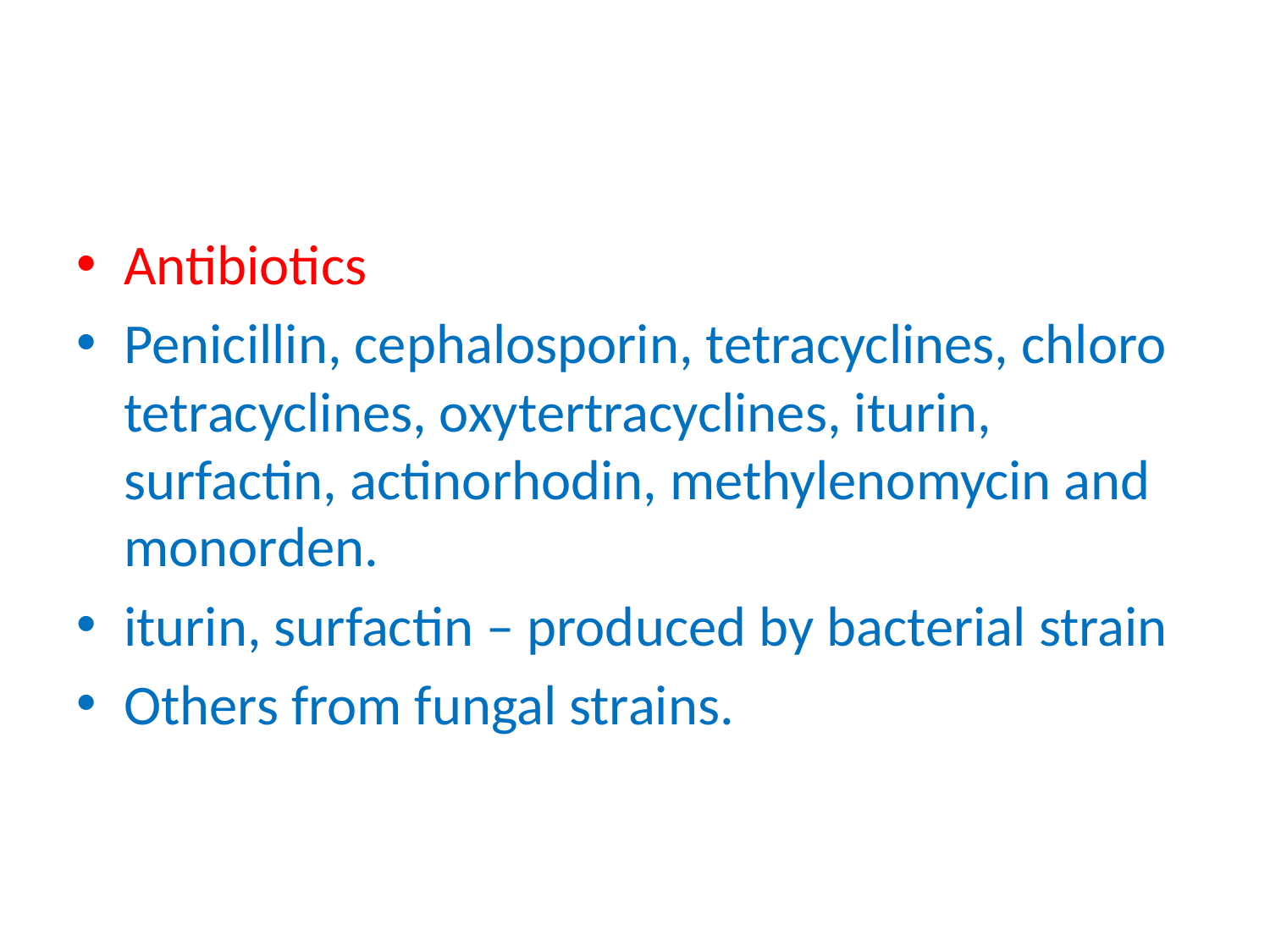

#
Antibiotics
Penicillin, cephalosporin, tetracyclines, chloro tetracyclines, oxytertracyclines, iturin, surfactin, actinorhodin, methylenomycin and monorden.
iturin, surfactin – produced by bacterial strain
Others from fungal strains.